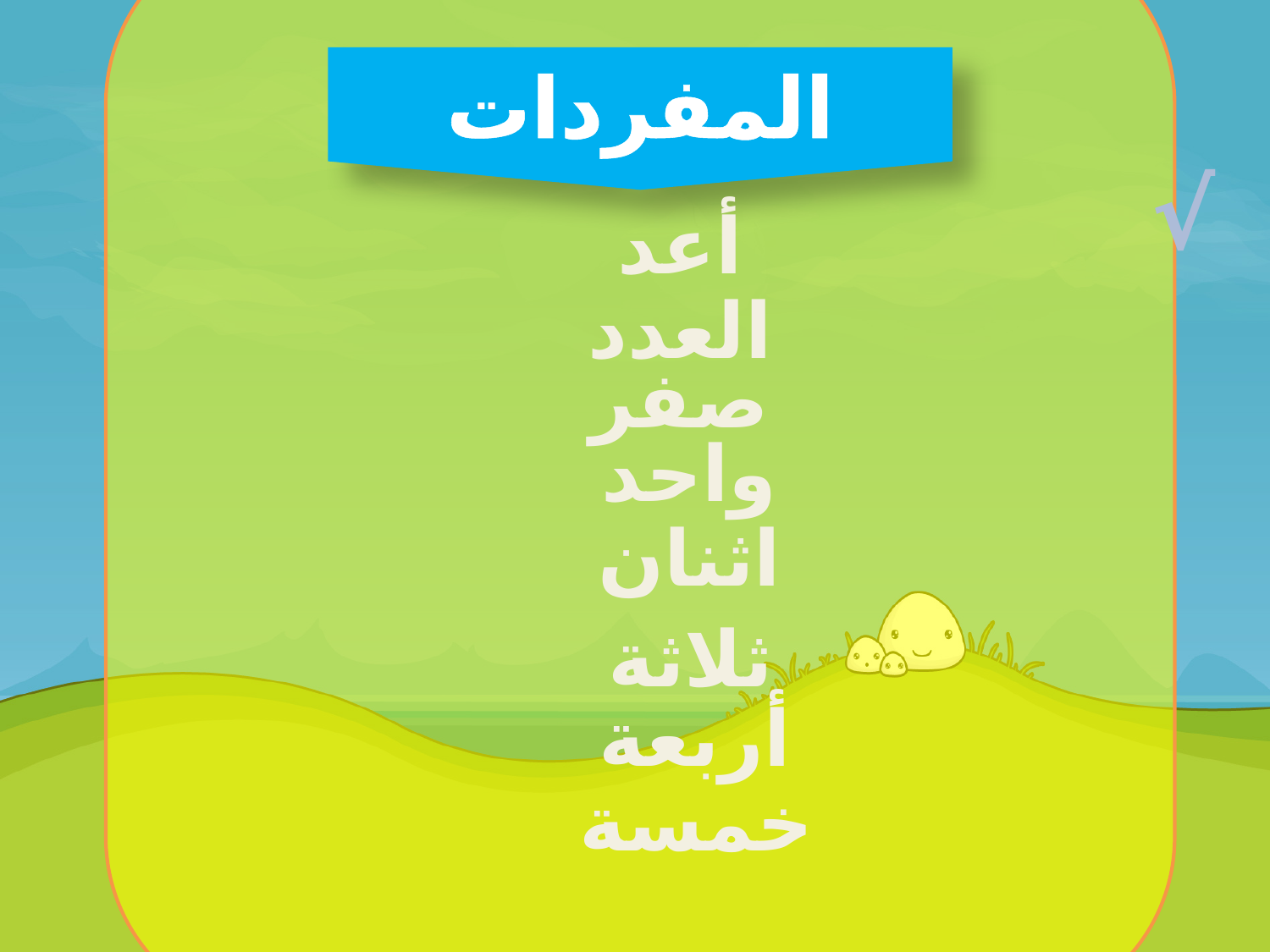

المفردات
√
أعد
العدد
صفر
واحد
اثنان
ثلاثة
أربعة
خمسة